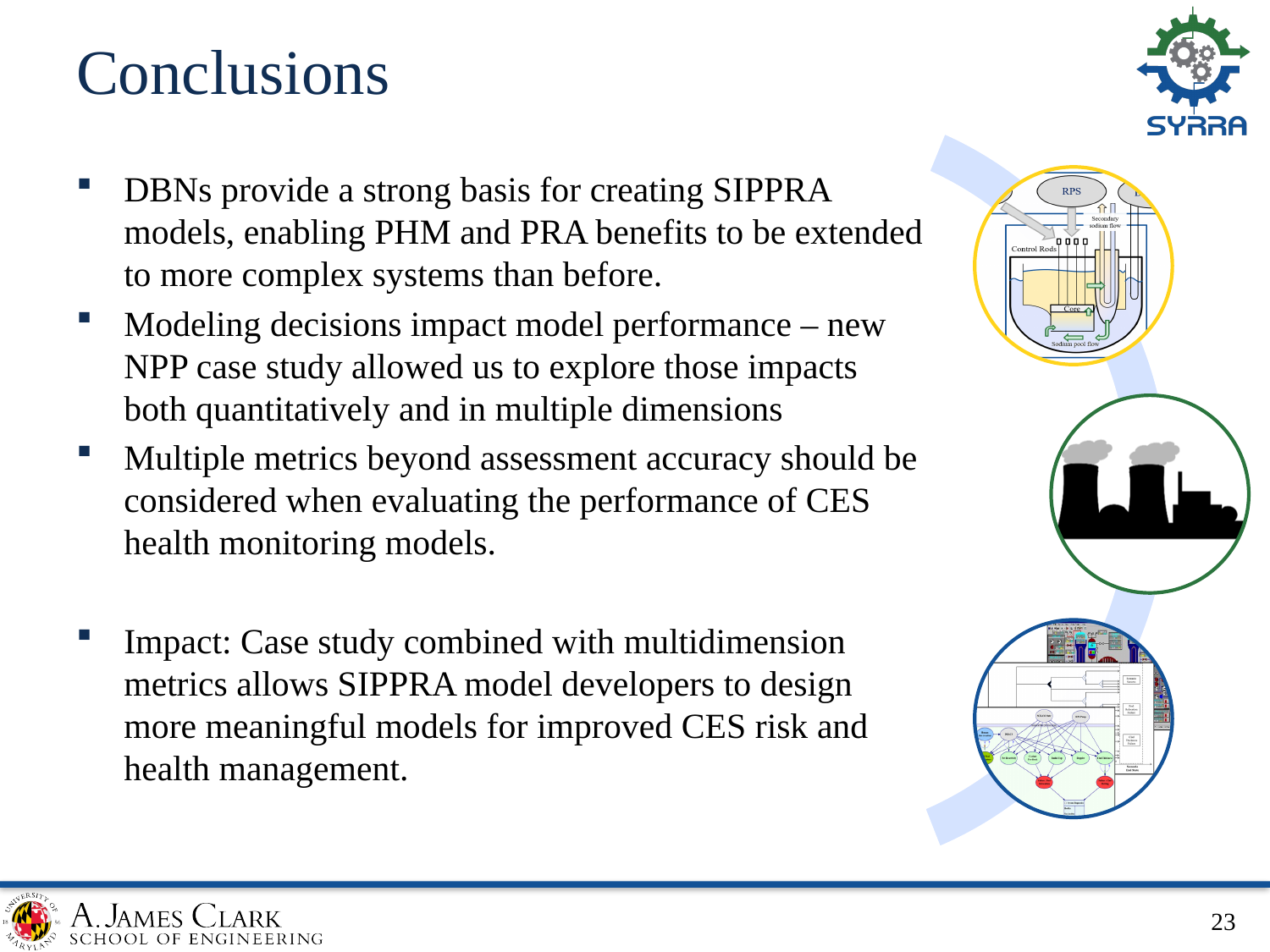

# Conclusions

DBNs provide a strong basis for creating SIPPRA models, enabling PHM and PRA benefits to be extended to more complex systems than before.
Modeling decisions impact model performance – new NPP case study allowed us to explore those impacts both quantitatively and in multiple dimensions
Multiple metrics beyond assessment accuracy should be considered when evaluating the performance of CES health monitoring models.

Impact: Case study combined with multidimension metrics allows SIPPRA model developers to design more meaningful models for improved CES risk and health management.

23